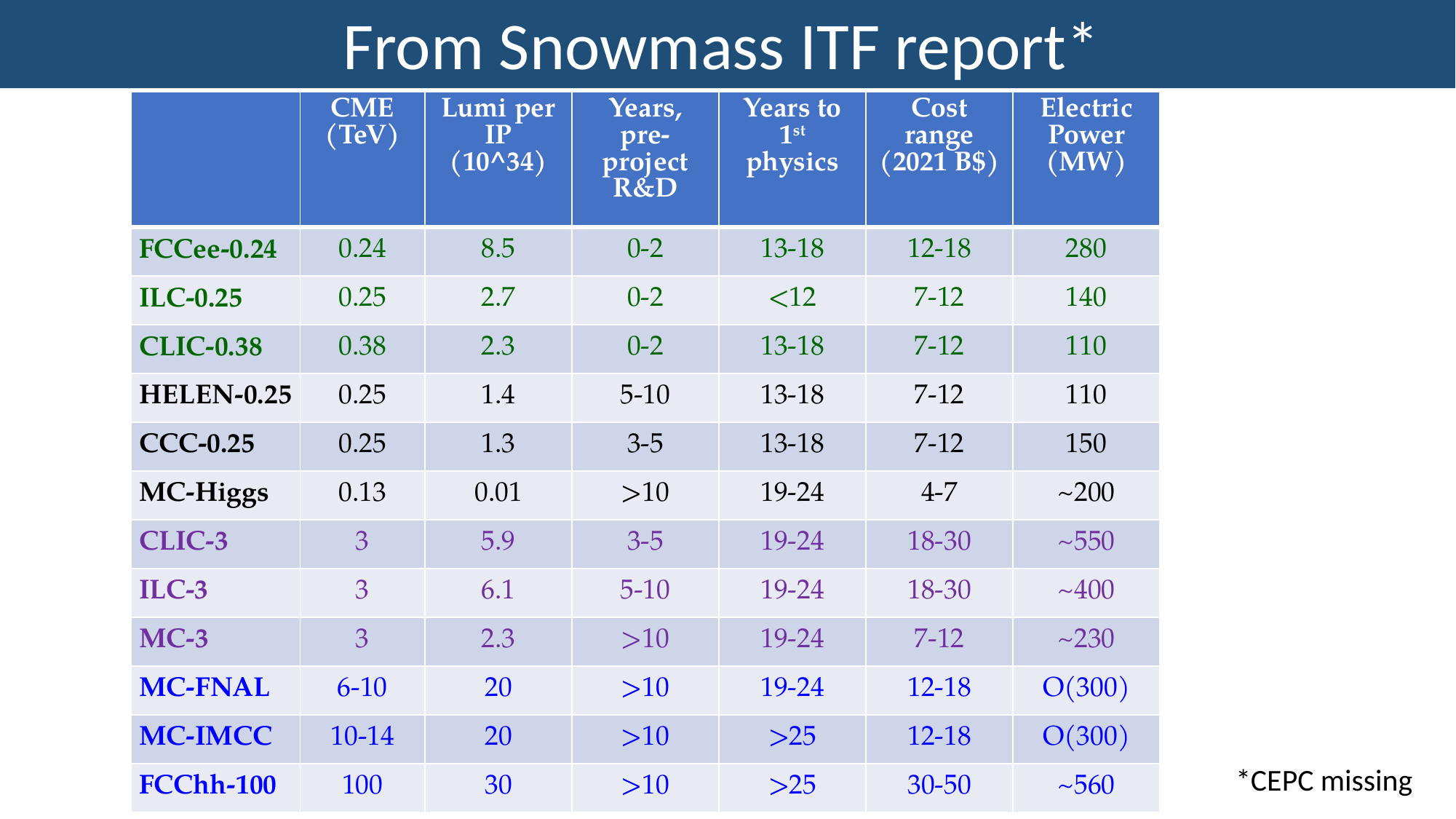

From Snowmass ITF report*

|  | CME (TeV) | Lumi per IP (10^34) | Years, pre-project R&D | Years to 1st physics | Cost range (2021 B$) | Electric Power (MW) |
| --- | --- | --- | --- | --- | --- | --- |
| FCCee-0.24 | 0.24 | 8.5 | 0-2 | 13-18 | 12-18 | 280 |
| ILC-0.25 | 0.25 | 2.7 | 0-2 | <12 | 7-12 | 140 |
| CLIC-0.38 | 0.38 | 2.3 | 0-2 | 13-18 | 7-12 | 110 |
| HELEN-0.25 | 0.25 | 1.4 | 5-10 | 13-18 | 7-12 | 110 |
| CCC-0.25 | 0.25 | 1.3 | 3-5 | 13-18 | 7-12 | 150 |
| MC-Higgs | 0.13 | 0.01 | >10 | 19-24 | 4-7 | ~200 |
| CLIC-3 | 3 | 5.9 | 3-5 | 19-24 | 18-30 | ~550 |
| ILC-3 | 3 | 6.1 | 5-10 | 19-24 | 18-30 | ~400 |
| MC-3 | 3 | 2.3 | >10 | 19-24 | 7-12 | ~230 |
| MC-FNAL | 6-10 | 20 | >10 | 19-24 | 12-18 | O(300) |
| MC-IMCC | 10-14 | 20 | >10 | >25 | 12-18 | O(300) |
| FCChh-100 | 100 | 30 | >10 | >25 | 30-50 | ~560 |
*CEPC missing
Panel 2 | Accelerator Frontier